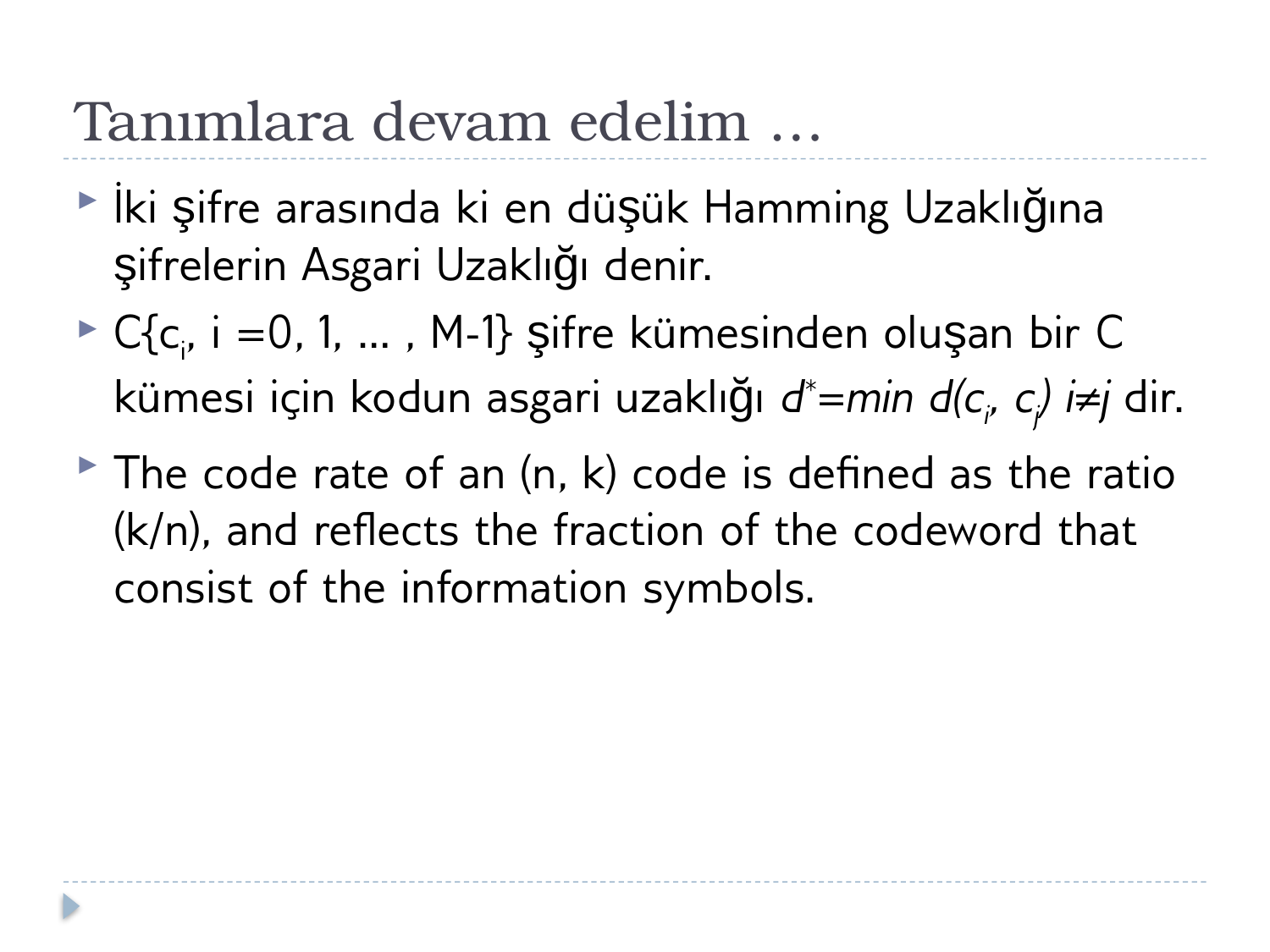

# Tanımlara devam edelim …
İki şifre arasında ki en düşük Hamming Uzaklığına şifrelerin Asgari Uzaklığı denir.
C{ci, i =0, 1, … , M-1} şifre kümesinden oluşan bir C kümesi için kodun asgari uzaklığı d*=min d(ci, cj) i≠j dir.
The code rate of an (n, k) code is defined as the ratio (k/n), and reflects the fraction of the codeword that consist of the information symbols.